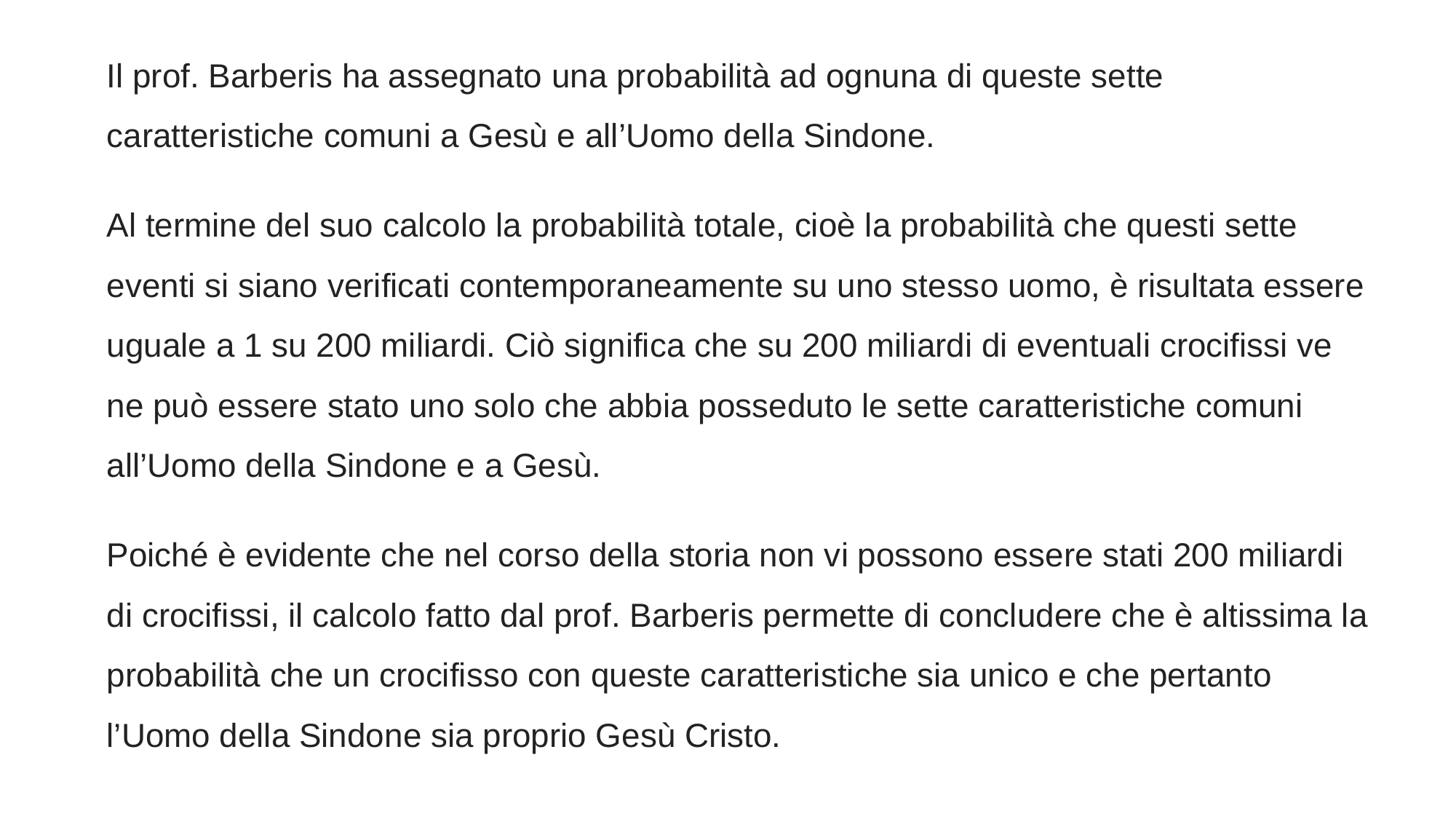

Il prof. Barberis ha assegnato una probabilità ad ognuna di queste sette caratteristiche comuni a Gesù e all’Uomo della Sindone.
Al termine del suo calcolo la probabilità totale, cioè la probabilità che questi sette eventi si siano verificati contemporaneamente su uno stesso uomo, è risultata essere uguale a 1 su 200 miliardi. Ciò significa che su 200 miliardi di eventuali crocifissi ve ne può essere stato uno solo che abbia posseduto le sette caratteristiche comuni all’Uomo della Sindone e a Gesù.
Poiché è evidente che nel corso della storia non vi possono essere stati 200 miliardi di crocifissi, il calcolo fatto dal prof. Barberis permette di concludere che è altissima la probabilità che un crocifisso con queste caratteristiche sia unico e che pertanto l’Uomo della Sindone sia proprio Gesù Cristo.